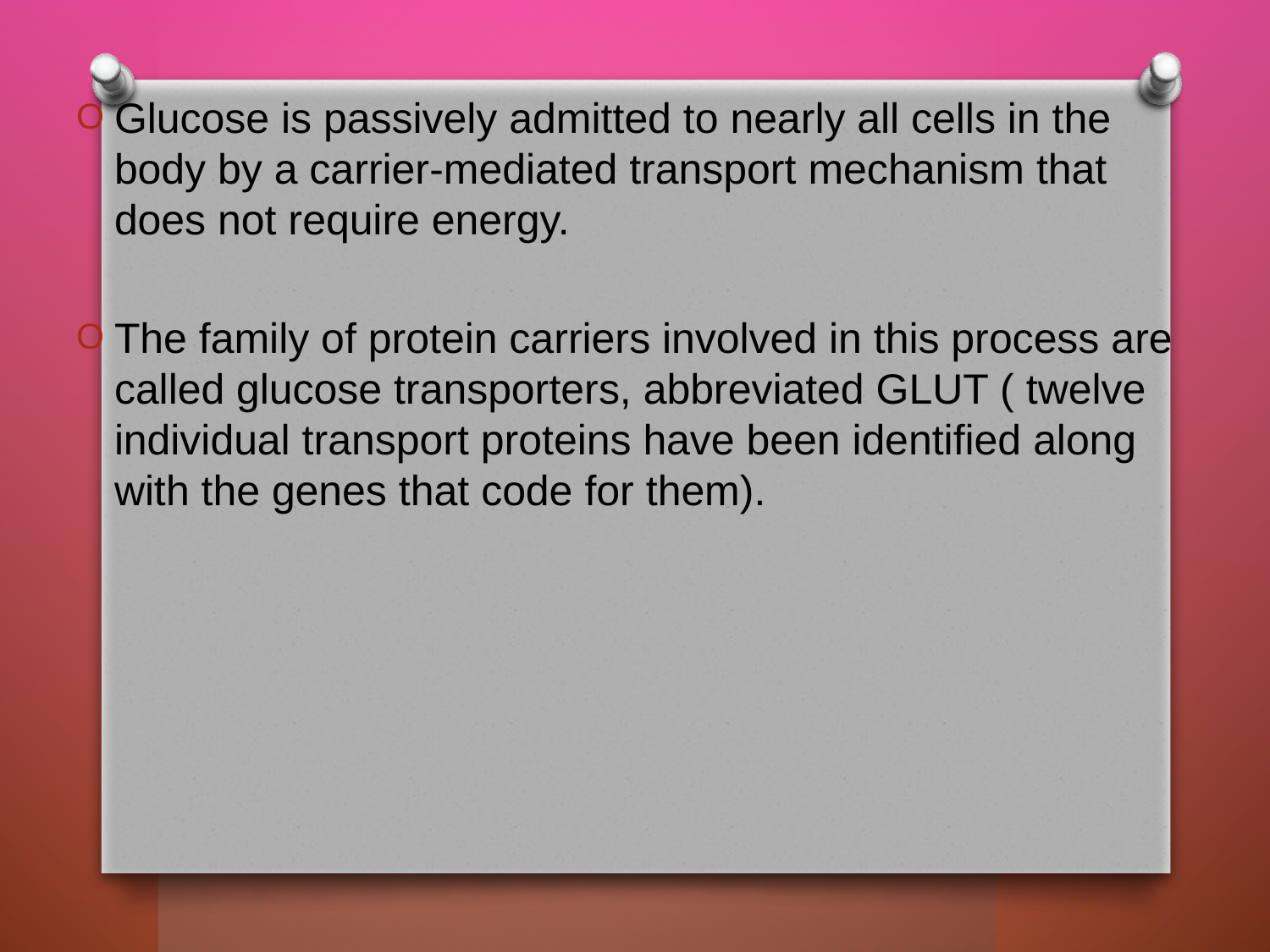

Glucose is passively admitted to nearly all cells in the body by a carrier-mediated transport mechanism that does not require energy.

The family of protein carriers involved in this process are called glucose transporters, abbreviated GLUT ( twelve individual transport proteins have been identified along with the genes that code for them).